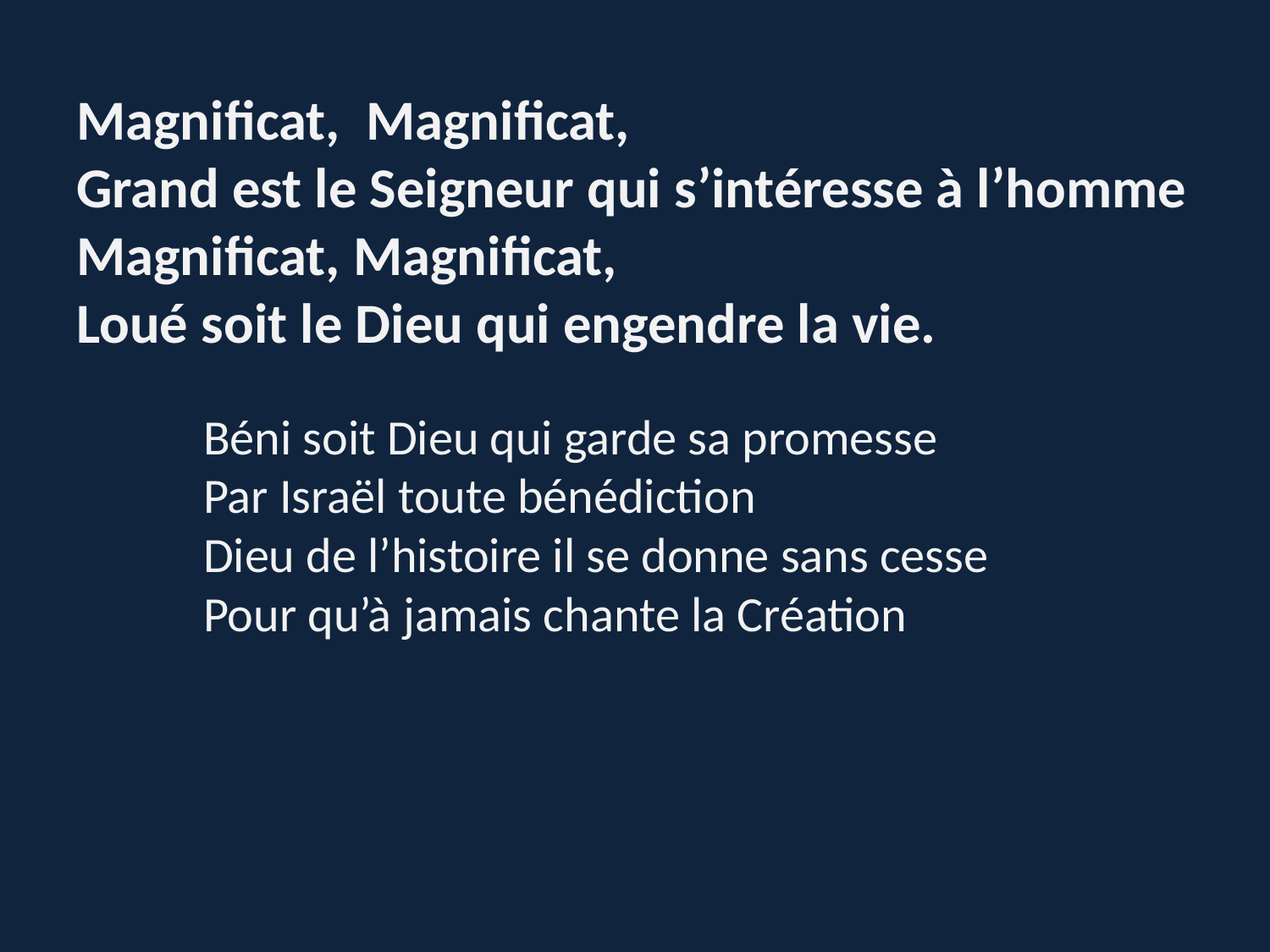

# Magnificat,  Magnificat, Grand est le Seigneur qui s’intéresse à l’homme Magnificat, Magnificat, Loué soit le Dieu qui engendre la vie. Béni soit Dieu qui garde sa promesse Par Israël toute bénédiction Dieu de l’histoire il se donne sans cesse Pour qu’à jamais chante la Création